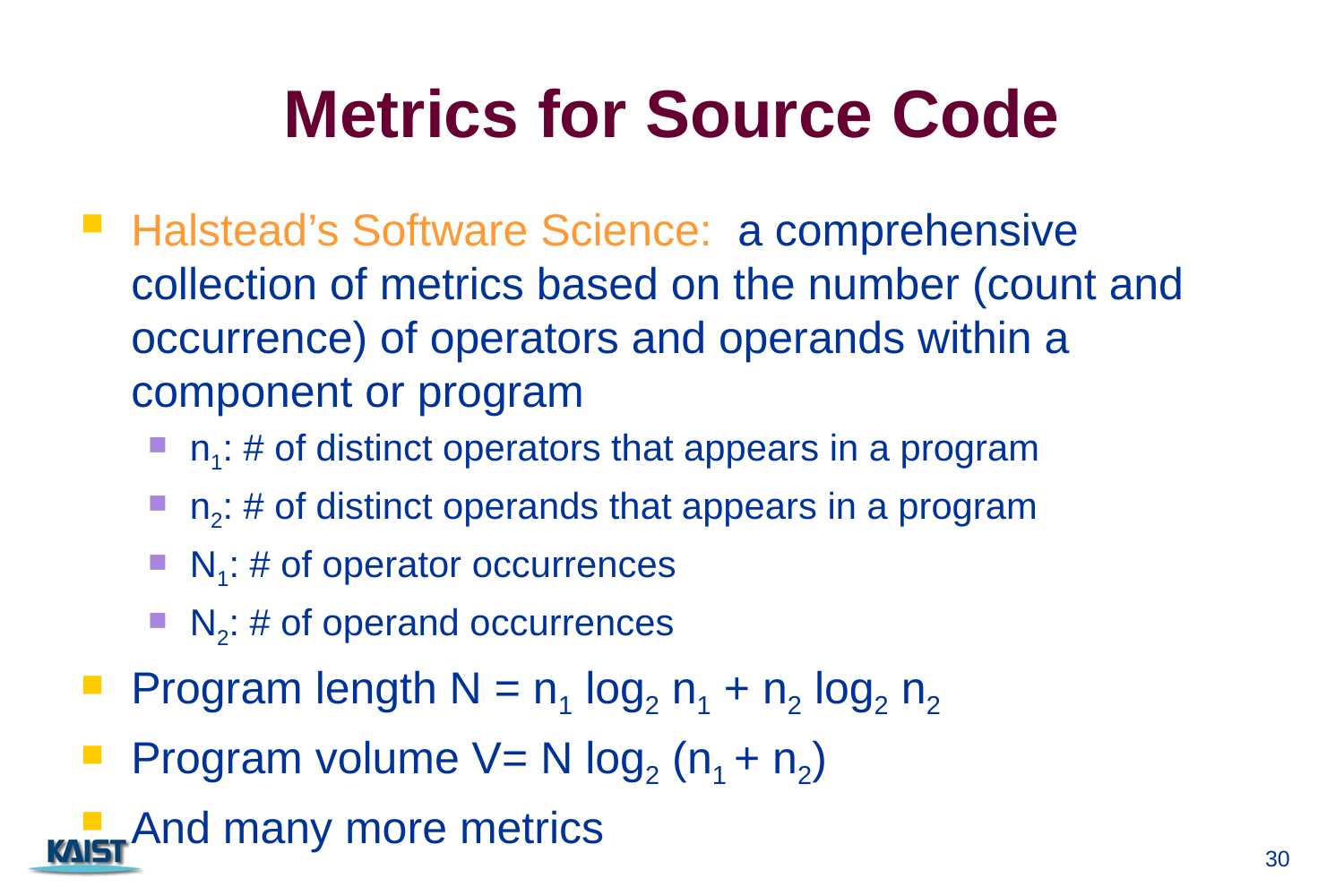

# Metrics for Source Code
Halstead’s Software Science:  a comprehensive collection of metrics based on the number (count and occurrence) of operators and operands within a component or program
n1: # of distinct operators that appears in a program
n2: # of distinct operands that appears in a program
N1: # of operator occurrences
N2: # of operand occurrences
Program length N = n1 log2 n1 + n2 log2 n2
Program volume V= N log2 (n1 + n2)
And many more metrics

30